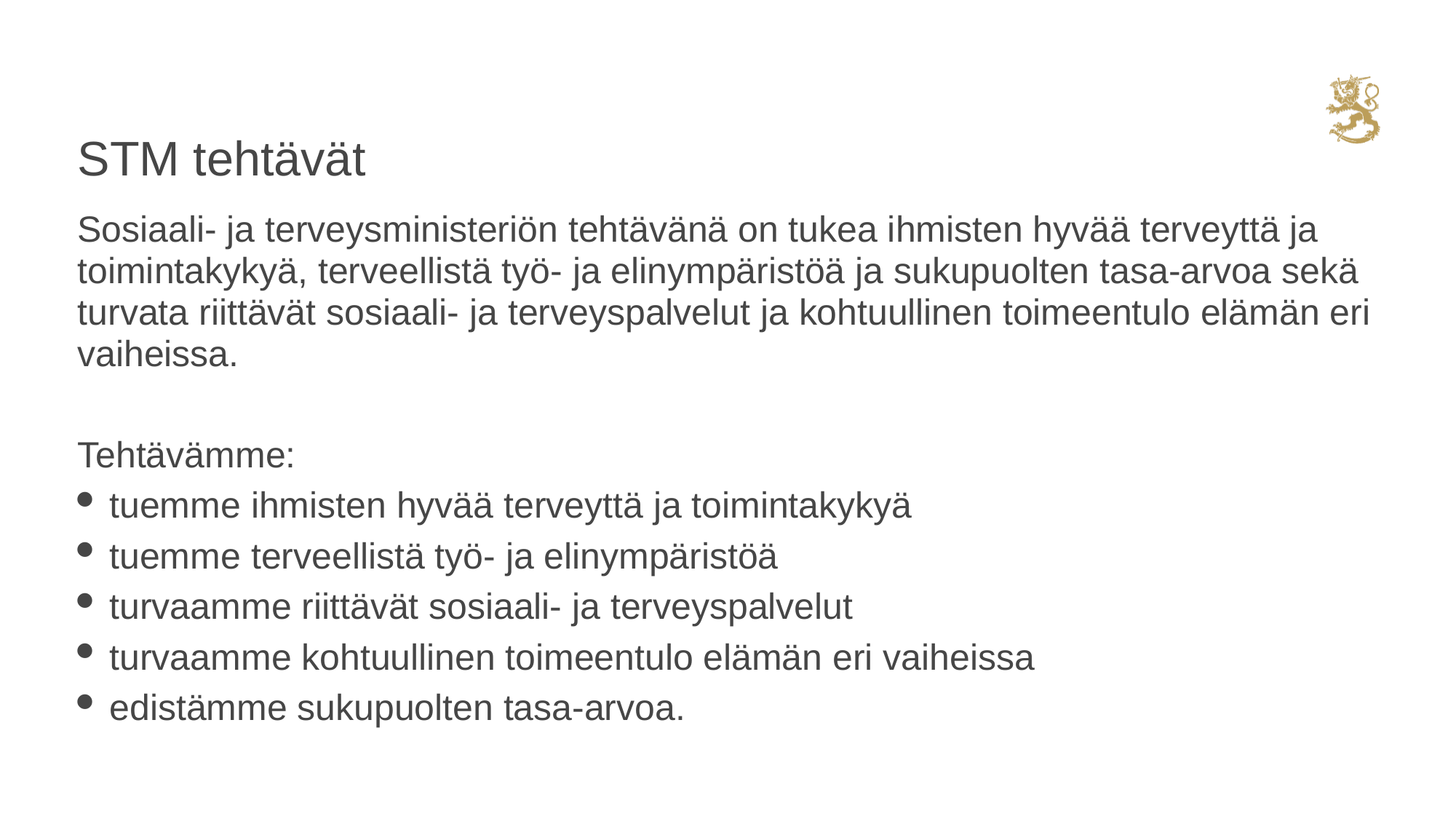

# STM tehtävät
Sosiaali- ja terveysministeriön tehtävänä on tukea ihmisten hyvää terveyttä ja toimintakykyä, terveellistä työ- ja elinympäristöä ja sukupuolten tasa-arvoa sekä turvata riittävät sosiaali- ja terveyspalvelut ja kohtuullinen toimeentulo elämän eri vaiheissa.

Tehtävämme:
tuemme ihmisten hyvää terveyttä ja toimintakykyä
tuemme terveellistä työ- ja elinympäristöä
turvaamme riittävät sosiaali- ja terveyspalvelut
turvaamme kohtuullinen toimeentulo elämän eri vaiheissa
edistämme sukupuolten tasa-arvoa.